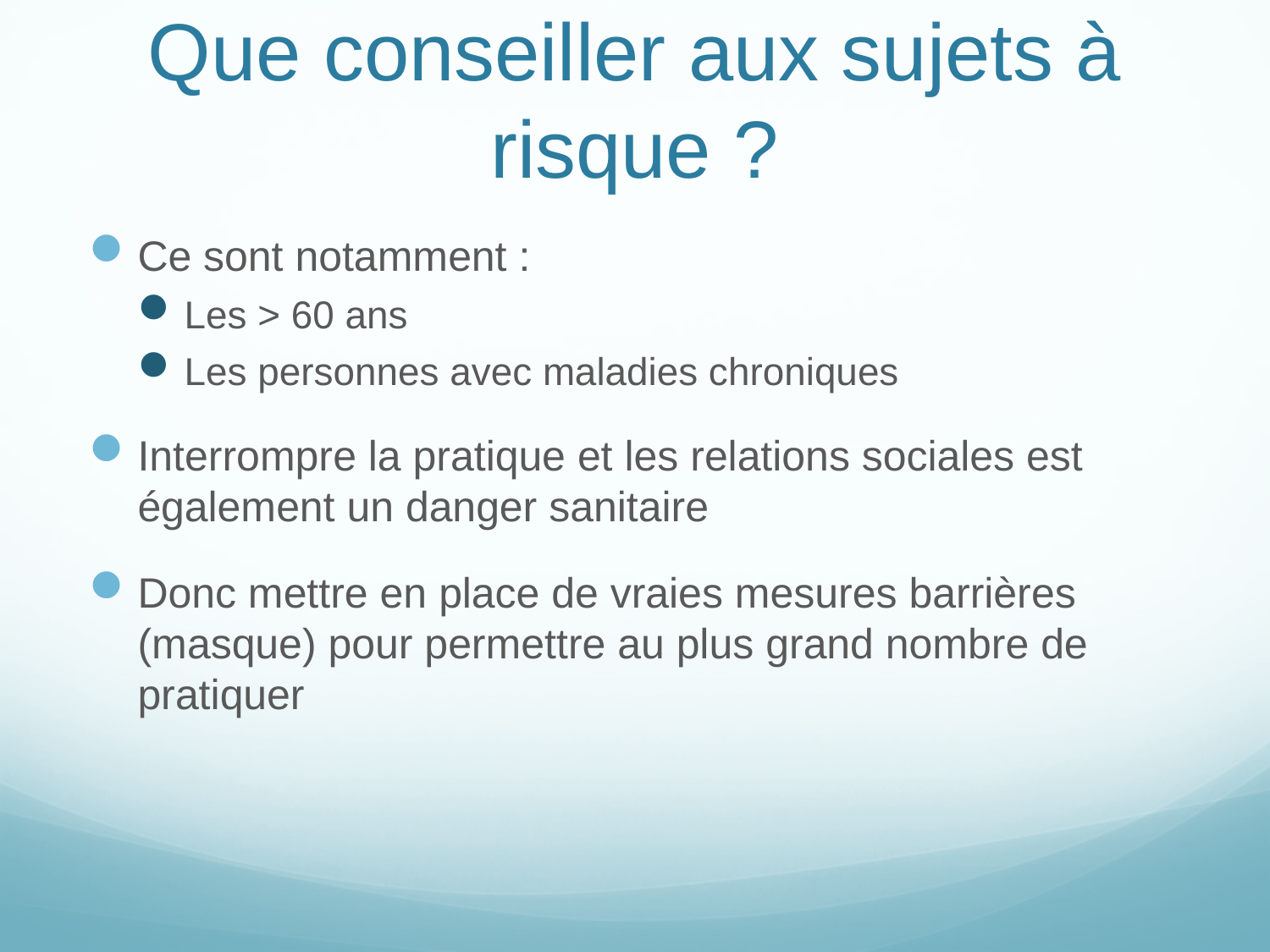

# Que conseiller aux sujets à risque ?
Ce sont notamment :
Les > 60 ans
Les personnes avec maladies chroniques
Interrompre la pratique et les relations sociales est également un danger sanitaire
Donc mettre en place de vraies mesures barrières (masque) pour permettre au plus grand nombre de pratiquer